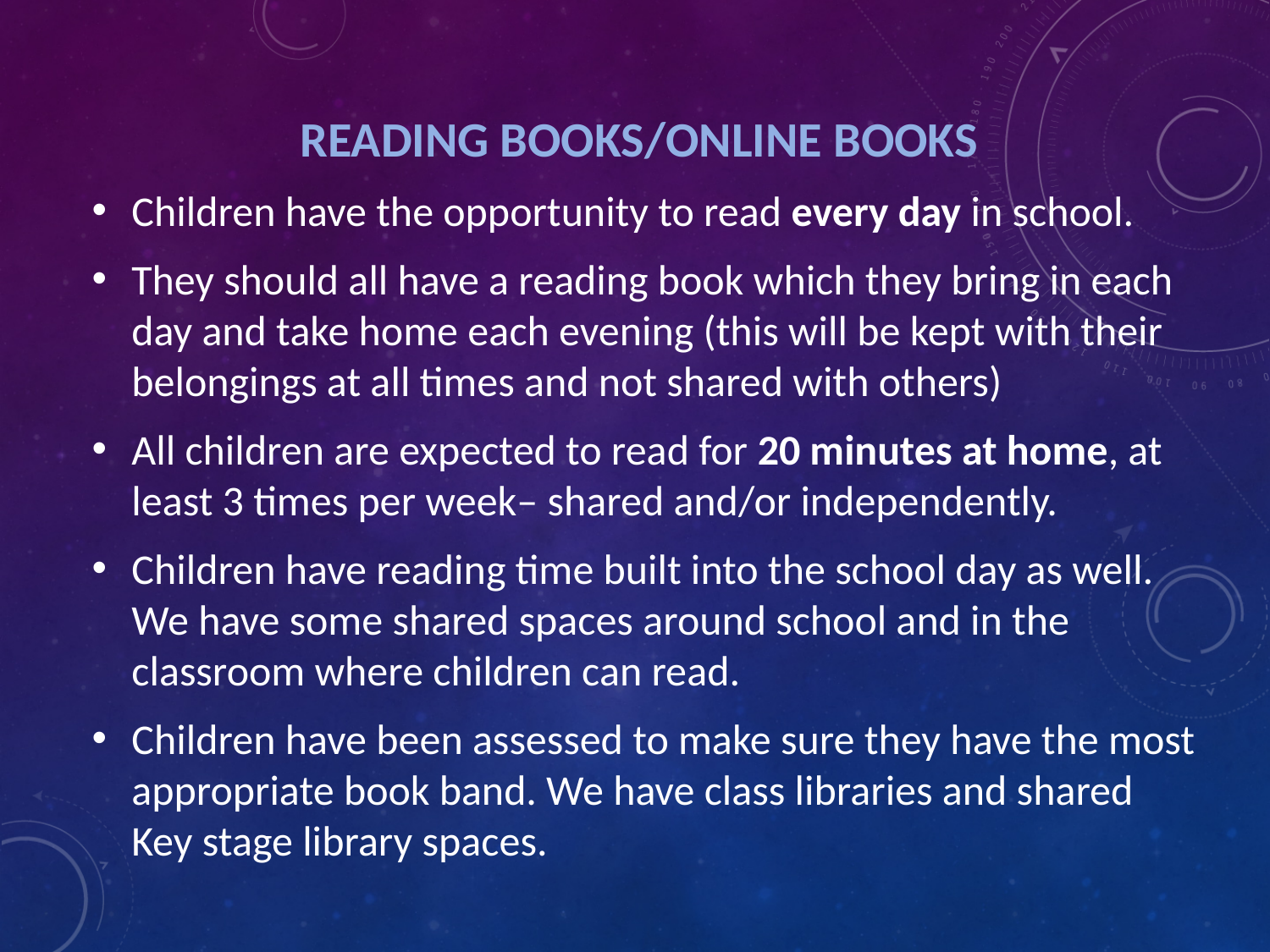

# READING BOOKS/ONLINE BOOKS
Children have the opportunity to read every day in school.
They should all have a reading book which they bring in each day and take home each evening (this will be kept with their belongings at all times and not shared with others)
All children are expected to read for 20 minutes at home, at least 3 times per week– shared and/or independently.
Children have reading time built into the school day as well. We have some shared spaces around school and in the classroom where children can read.
Children have been assessed to make sure they have the most appropriate book band. We have class libraries and shared Key stage library spaces.